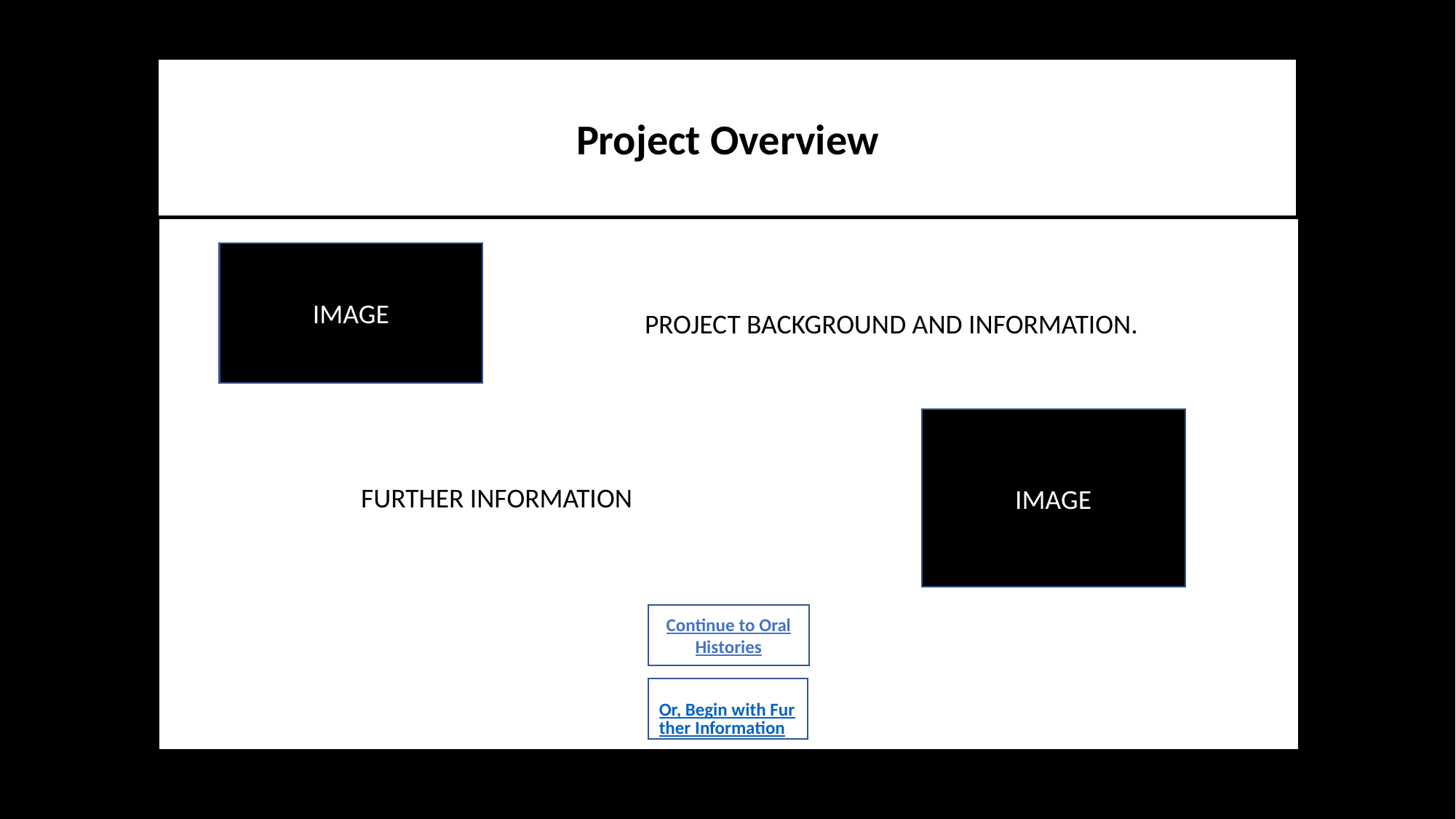

Project Overview

IMAGE
PROJECT BACKGROUND AND INFORMATION.
FURTHER INFORMATION
IMAGE
Continue to Oral Histories
Or, Begin with Further Information